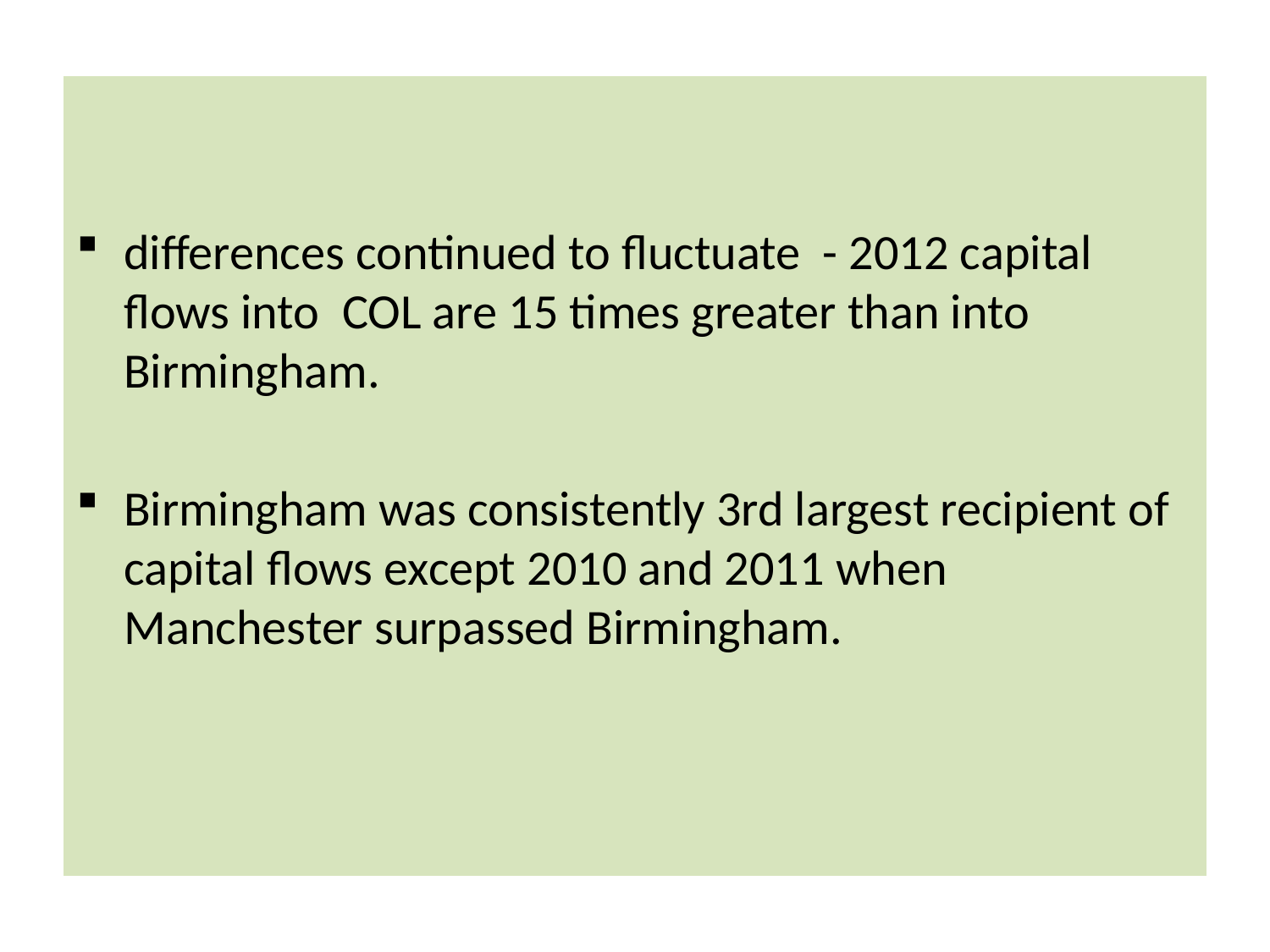

#

differences continued to fluctuate  - 2012 capital flows into  COL are 15 times greater than into Birmingham.

Birmingham was consistently 3rd largest recipient of capital flows except 2010 and 2011 when Manchester surpassed Birmingham.